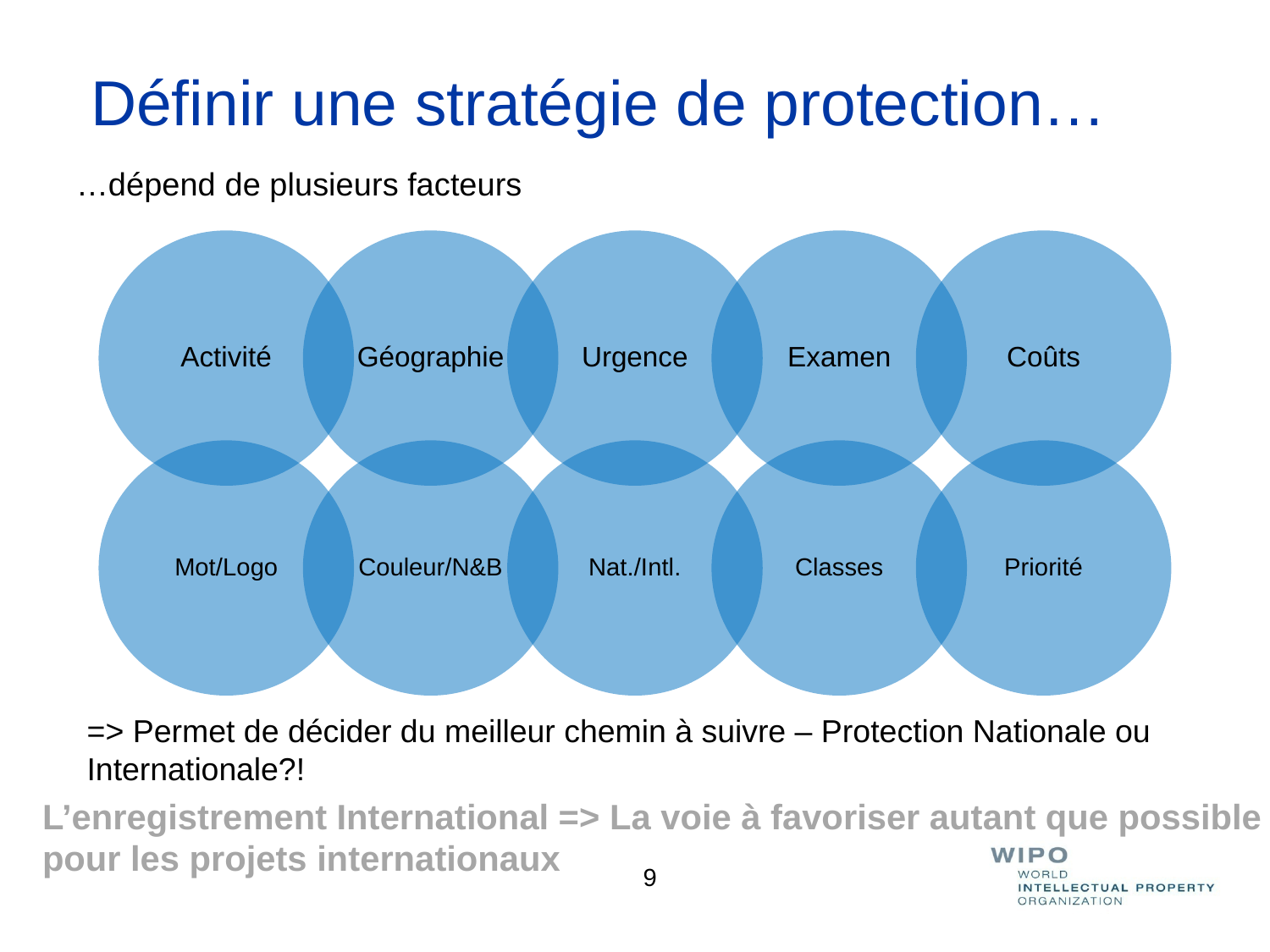

# Définir une stratégie de protection…
…dépend de plusieurs facteurs
Activité
Géographie
Urgence
Examen
Coûts
Mot/Logo
Couleur/N&B
Nat./Intl.
Classes
Priorité
=> Permet de décider du meilleur chemin à suivre – Protection Nationale ou Internationale?!
L’enregistrement International => La voie à favoriser autant que possible
pour les projets internationaux